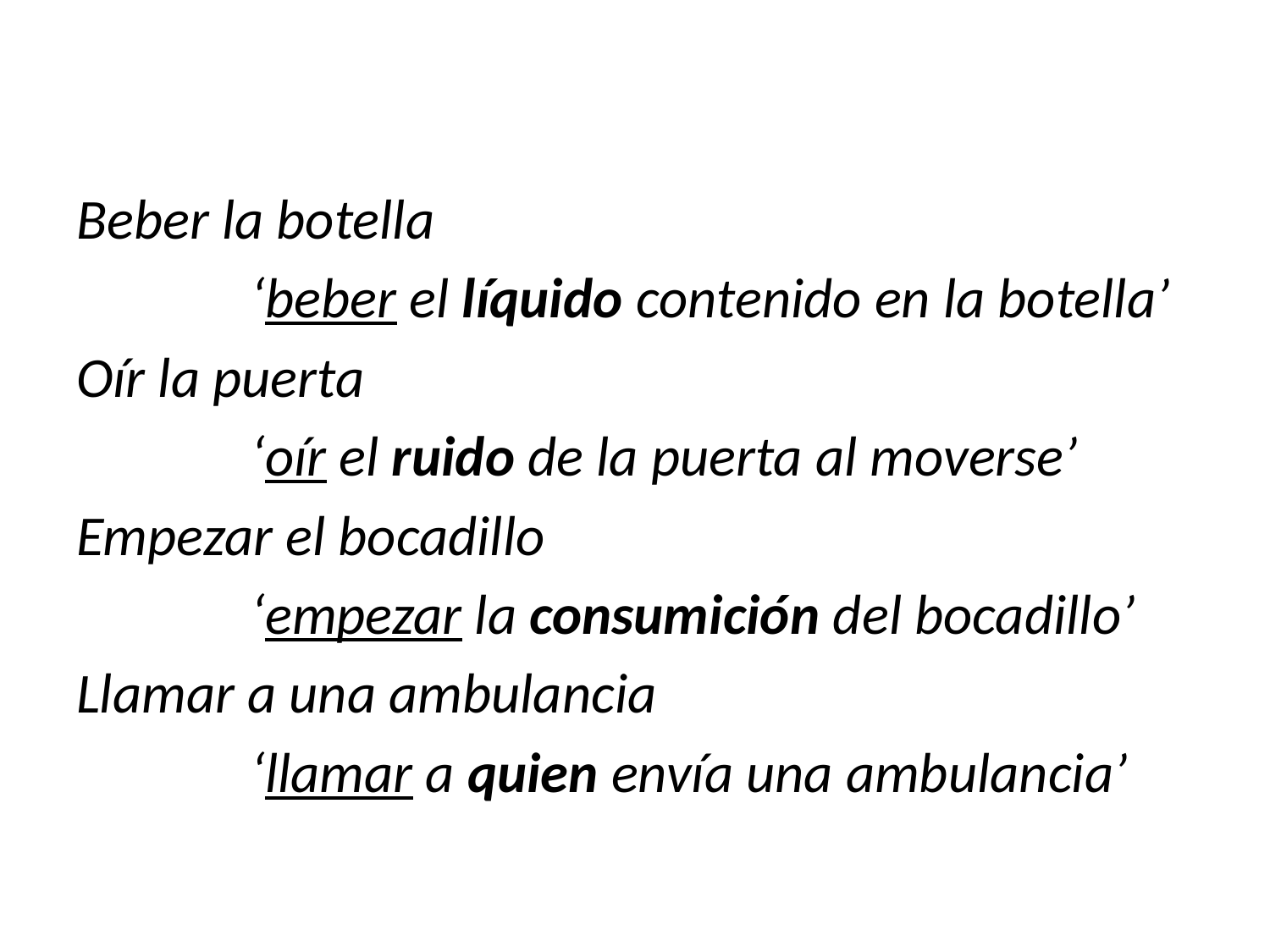

#
Beber la botella
		‘beber el líquido contenido en la botella’
Oír la puerta
		‘oír el ruido de la puerta al moverse’
Empezar el bocadillo
		‘empezar la consumición del bocadillo’
Llamar a una ambulancia
		‘llamar a quien envía una ambulancia’